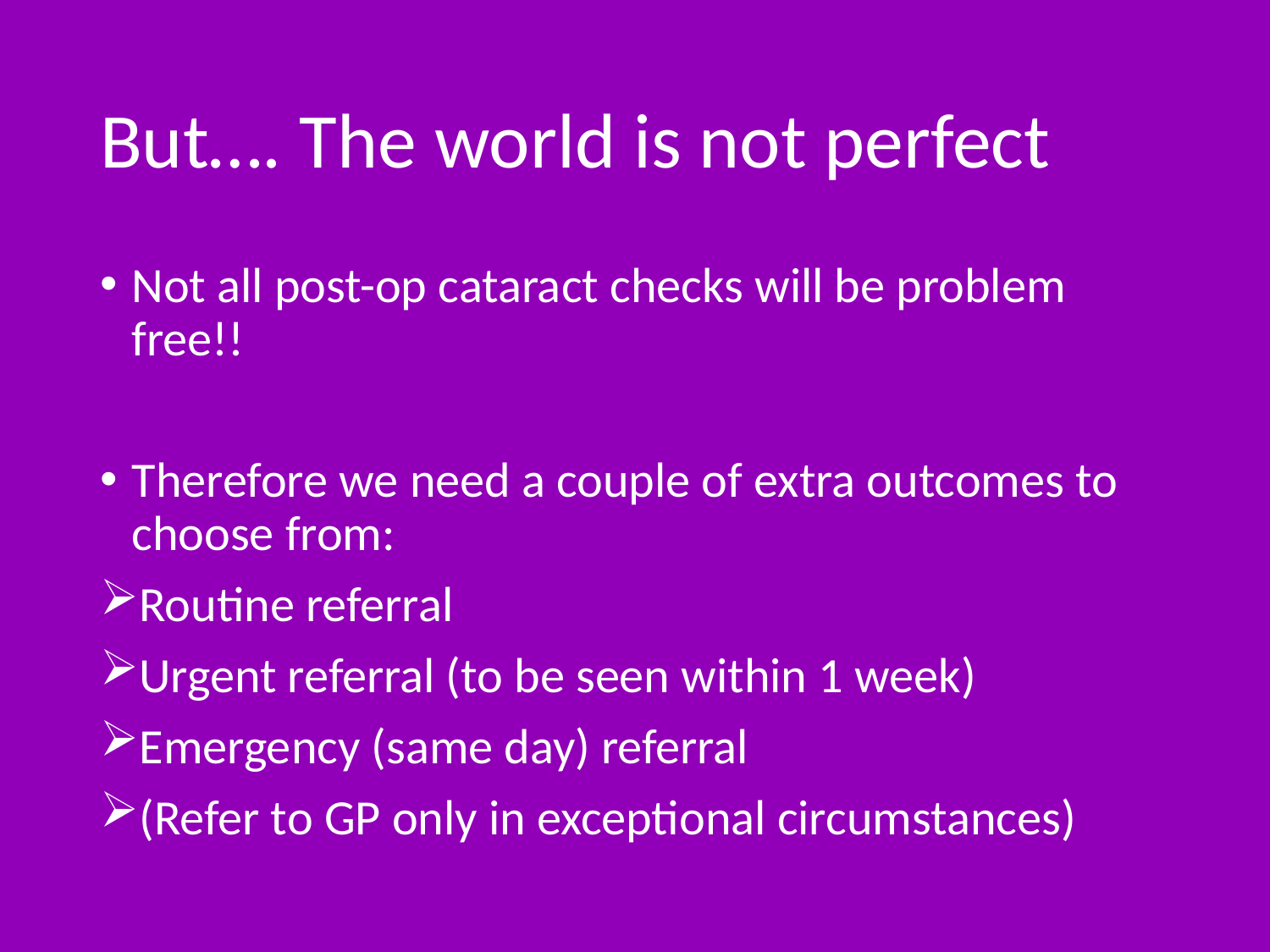

# But…. The world is not perfect
Not all post-op cataract checks will be problem free!!

Therefore we need a couple of extra outcomes to choose from:
Routine referral
Urgent referral (to be seen within 1 week)
Emergency (same day) referral
(Refer to GP only in exceptional circumstances)